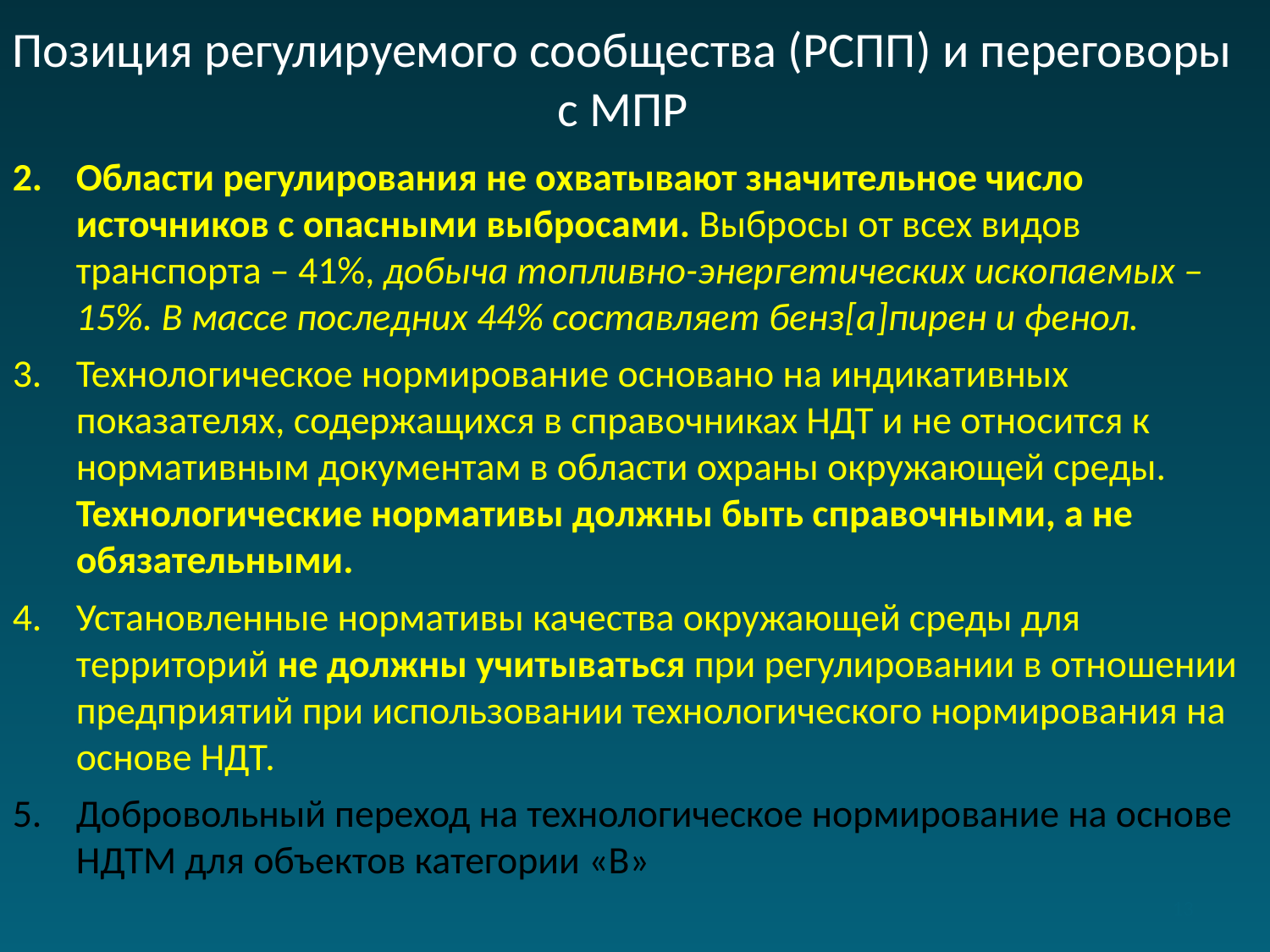

Позиция регулируемого сообщества (РСПП) и переговоры с МПР
Области регулирования не охватывают значительное число источников с опасными выбросами. Выбросы от всех видов транспорта – 41%, добыча топливно-энергетических ископаемых – 15%. В массе последних 44% составляет бенз[а]пирен и фенол.
Технологическое нормирование основано на индикативных показателях, содержащихся в справочниках НДТ и не относится к нормативным документам в области охраны окружающей среды. Технологические нормативы должны быть справочными, а не обязательными.
Установленные нормативы качества окружающей среды для территорий не должны учитываться при регулировании в отношении предприятий при использовании технологического нормирования на основе НДТ.
Добровольный переход на технологическое нормирование на основе НДТМ для объектов категории «В»
13